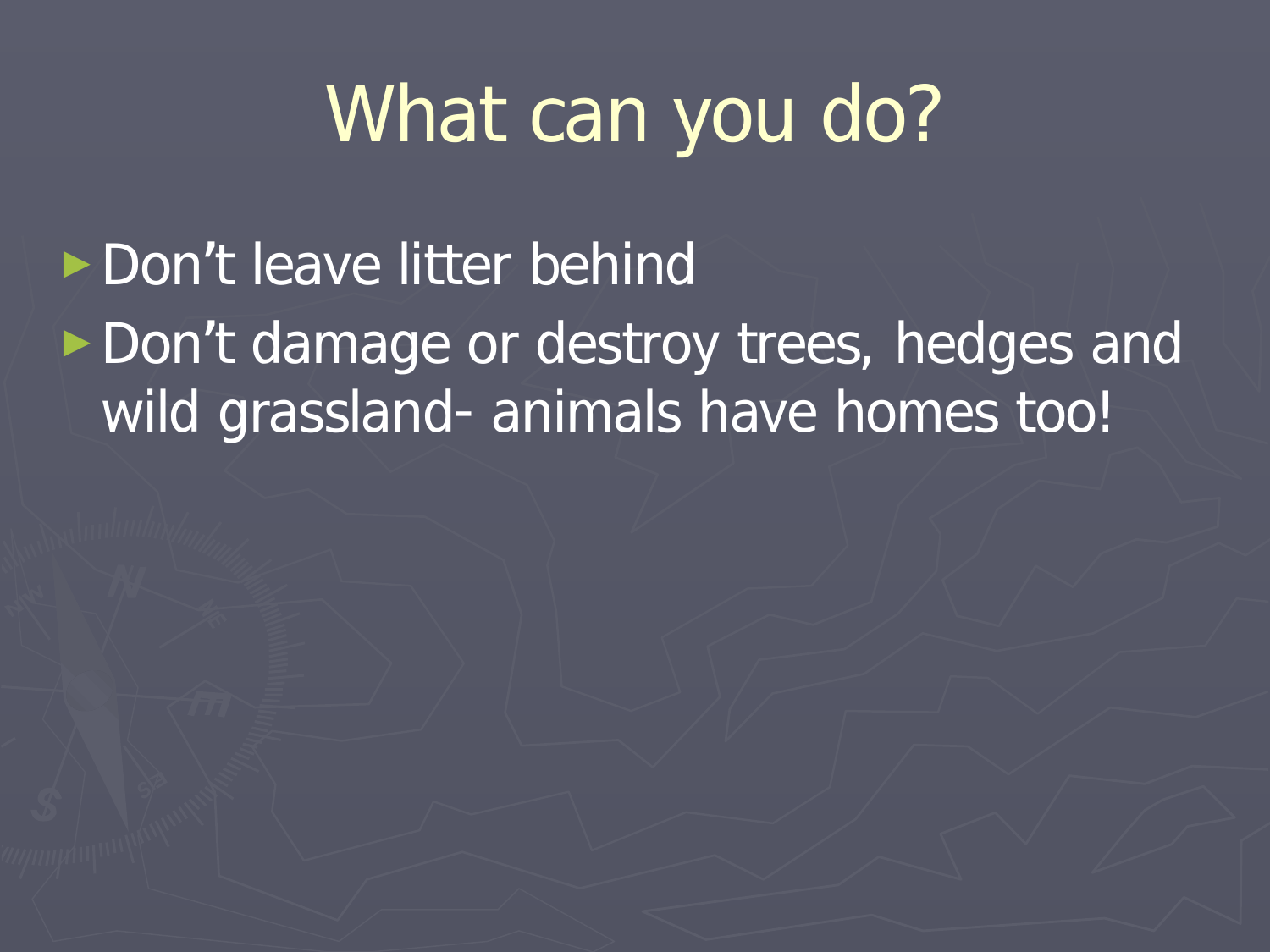

# What can you do?
Don’t leave litter behind
Don’t damage or destroy trees, hedges and wild grassland- animals have homes too!